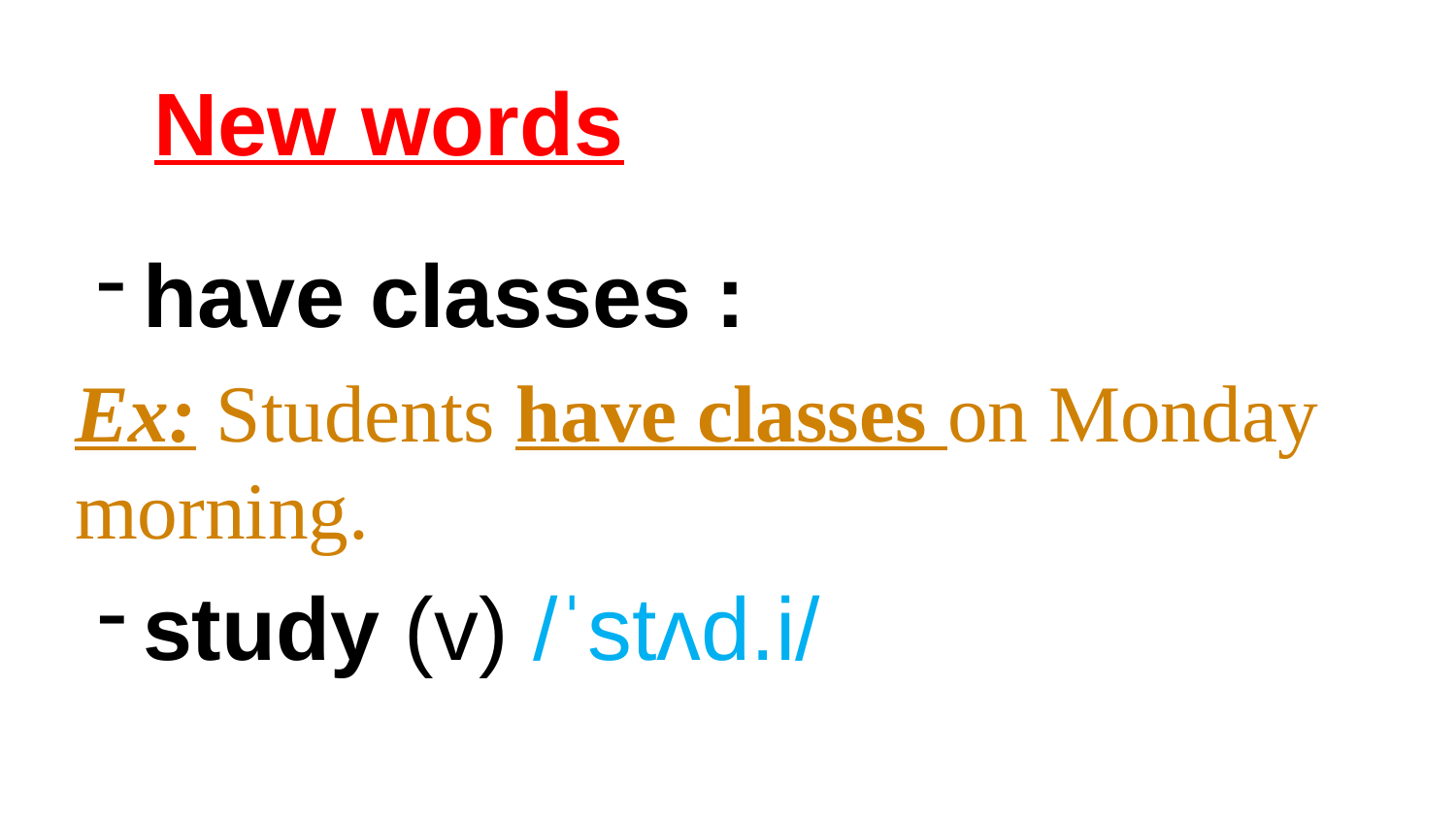

New words
have classes :
Ex: Students have classes on Monday morning.
study (v) /ˈstʌd.i/